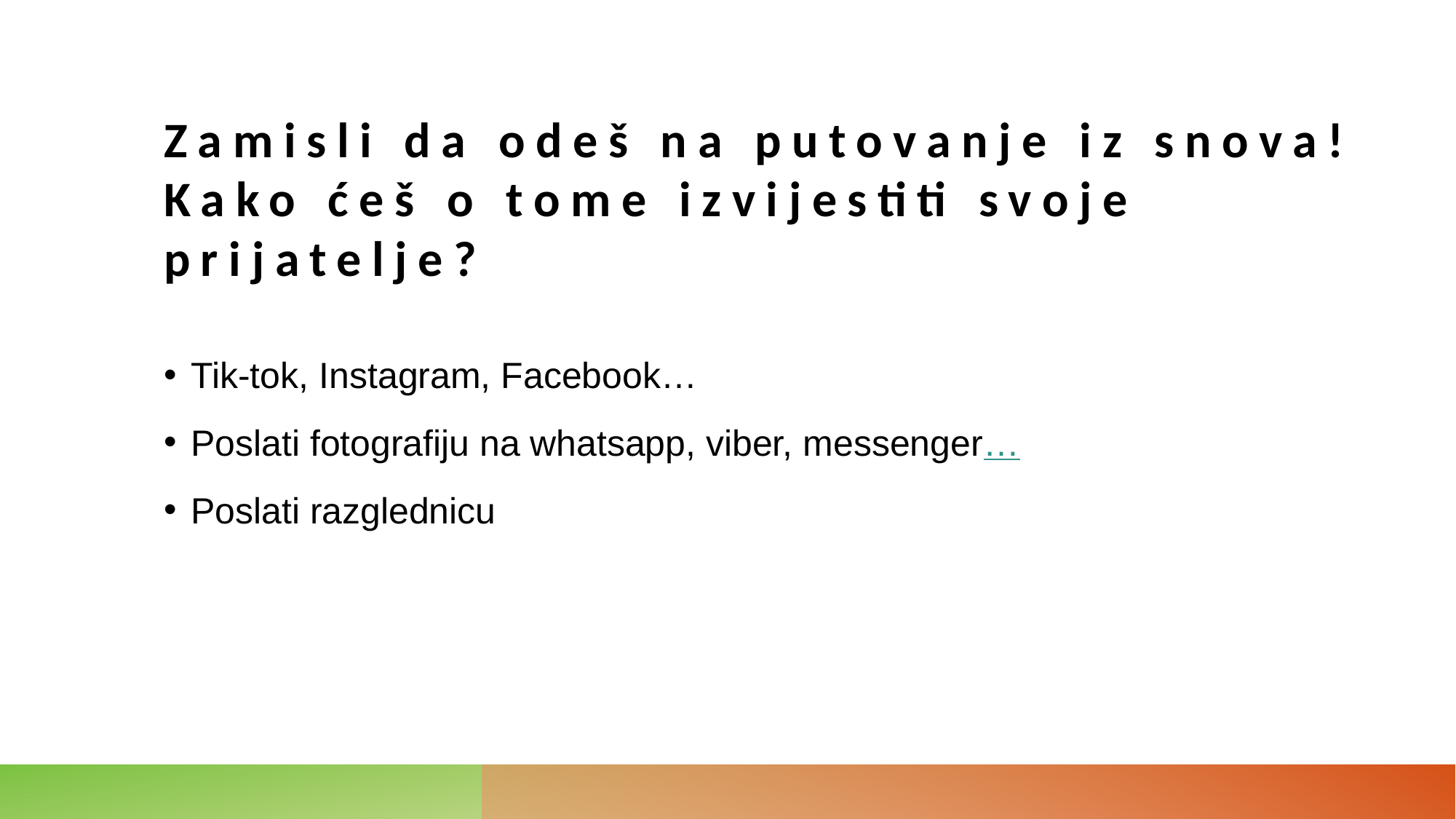

# Zamisli da odeš na putovanje iz snova! Kako ćeš o tome izvijestiti svoje prijatelje?
Tik-tok, Instagram, Facebook…
Poslati fotografiju na whatsapp, viber, messenger…
Poslati razglednicu